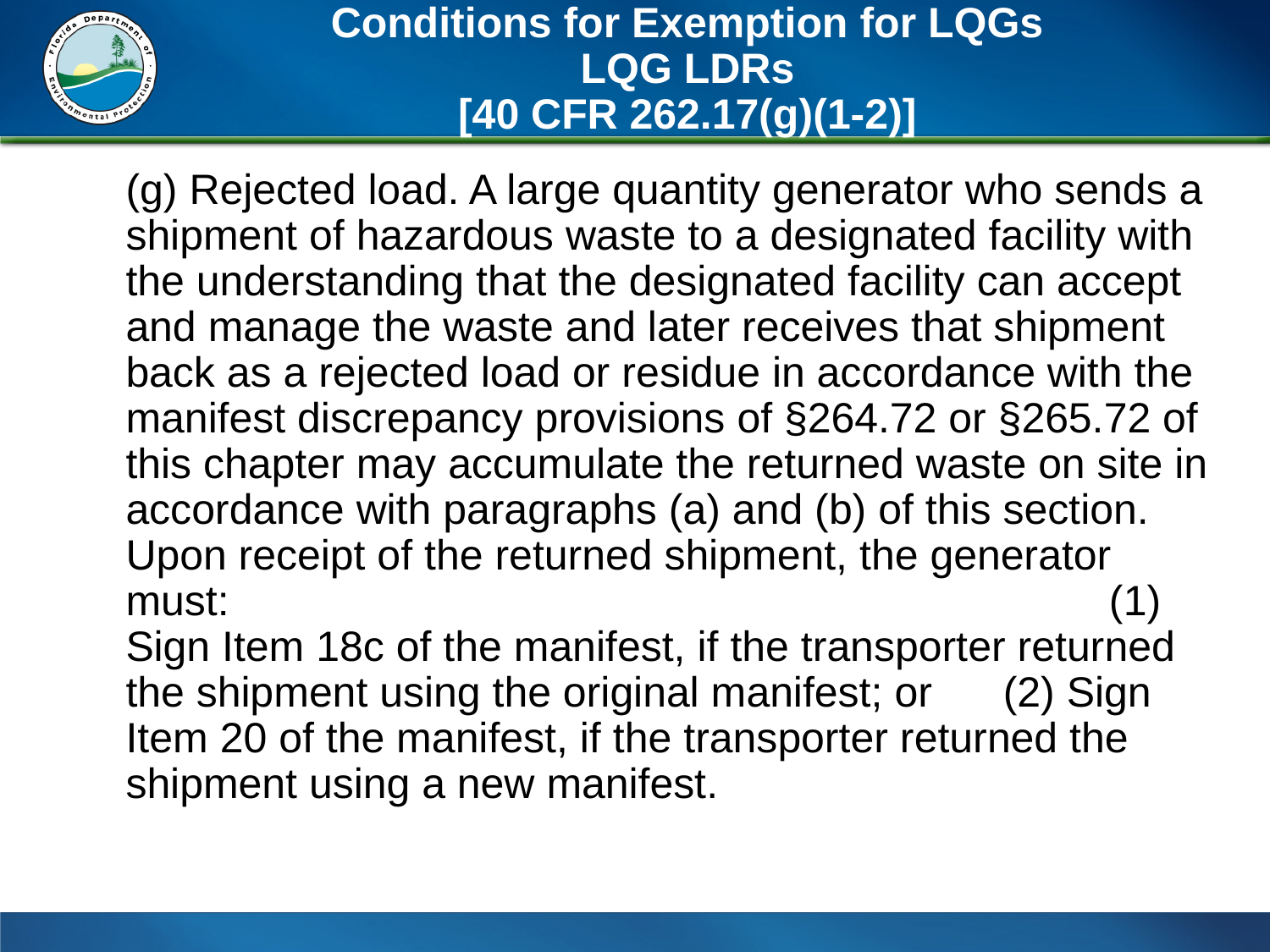

# Conditions for Exemption for LQGs LQG LDRs [40 CFR 262.17(g)(1-2)]
(g) Rejected load. A large quantity generator who sends a shipment of hazardous waste to a designated facility with the understanding that the designated facility can accept and manage the waste and later receives that shipment back as a rejected load or residue in accordance with the manifest discrepancy provisions of §264.72 or §265.72 of this chapter may accumulate the returned waste on site in accordance with paragraphs (a) and (b) of this section. Upon receipt of the returned shipment, the generator must: 							        (1) Sign Item 18c of the manifest, if the transporter returned the shipment using the original manifest; or      (2) Sign Item 20 of the manifest, if the transporter returned the shipment using a new manifest.